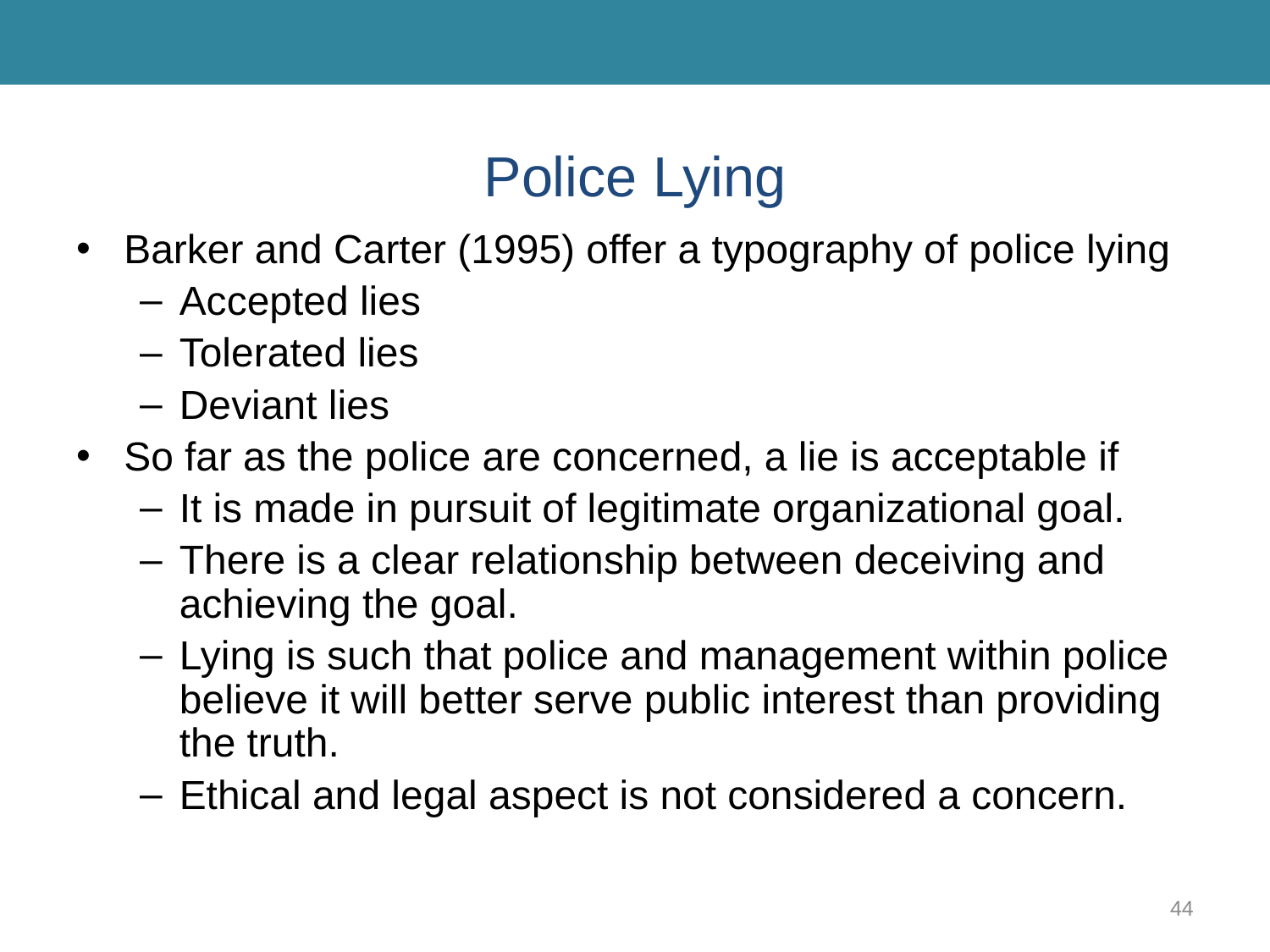

# Police Lying
Barker and Carter (1995) offer a typography of police lying
Accepted lies
Tolerated lies
Deviant lies
So far as the police are concerned, a lie is acceptable if
It is made in pursuit of legitimate organizational goal.
There is a clear relationship between deceiving and achieving the goal.
Lying is such that police and management within police believe it will better serve public interest than providing the truth.
Ethical and legal aspect is not considered a concern.
44